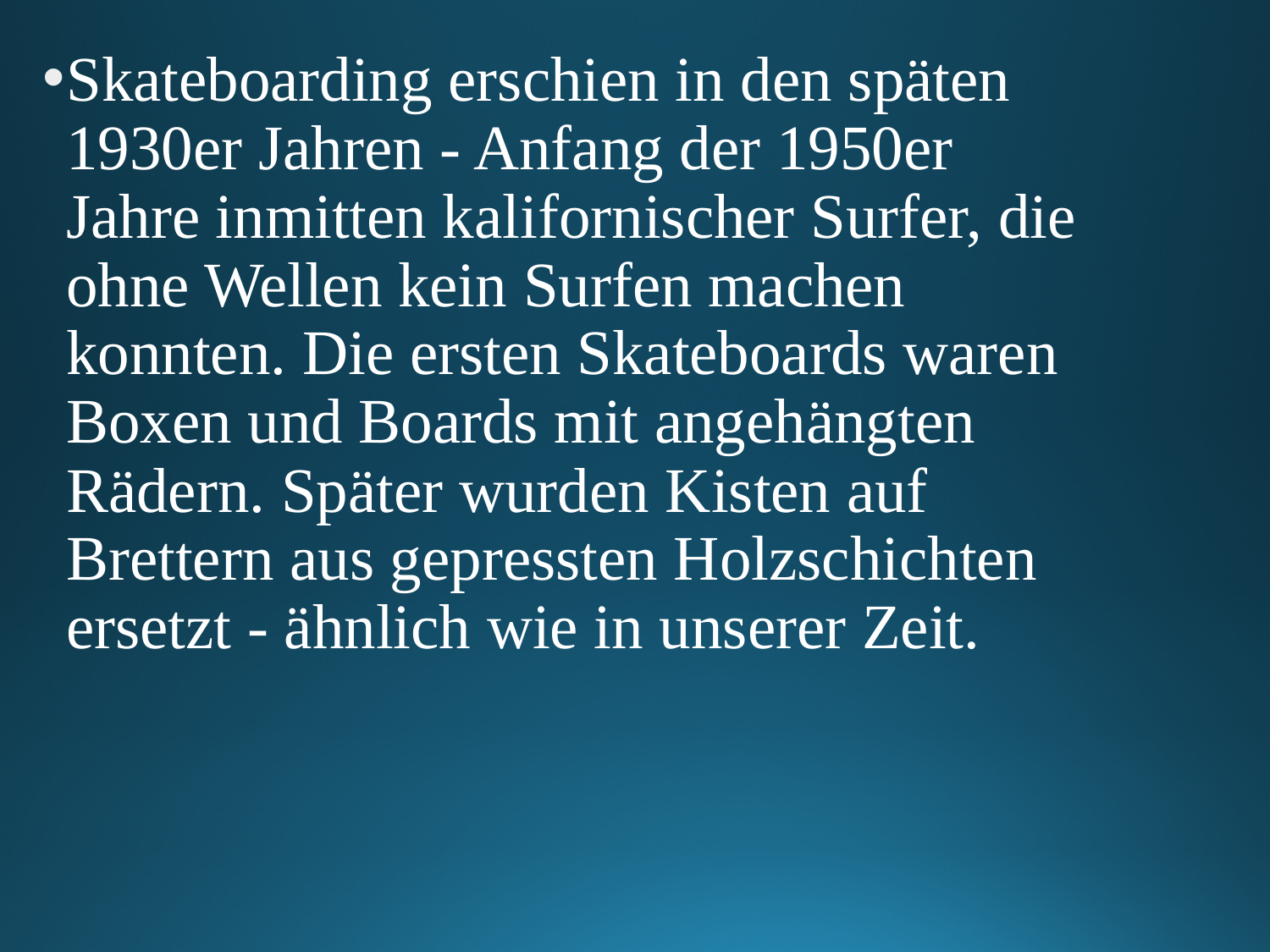

Skateboarding erschien in den späten 1930er Jahren - Anfang der 1950er Jahre inmitten kalifornischer Surfer, die ohne Wellen kein Surfen machen konnten. Die ersten Skateboards waren Boxen und Boards mit angehängten Rädern. Später wurden Kisten auf Brettern aus gepressten Holzschichten ersetzt - ähnlich wie in unserer Zeit.